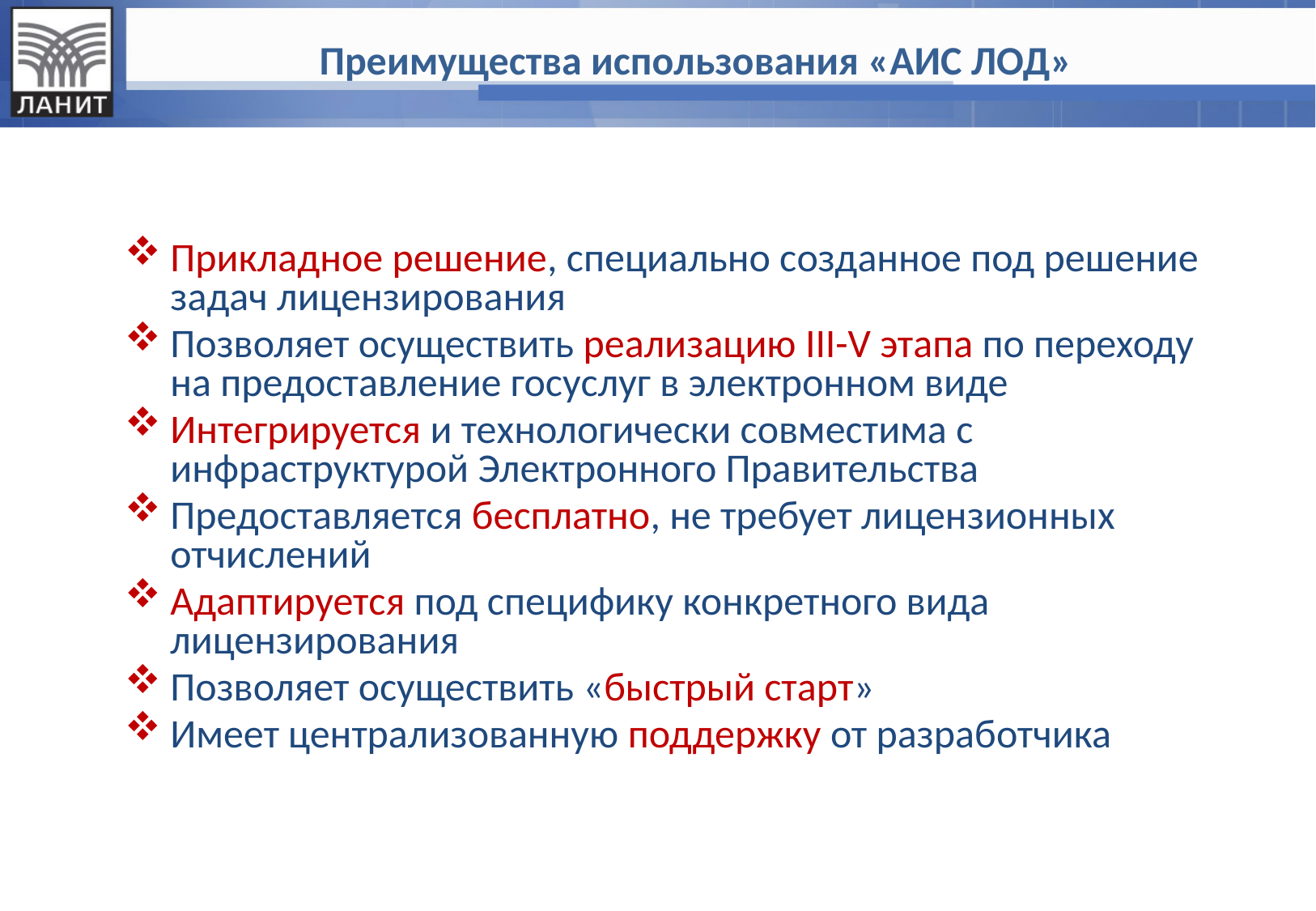

# Преимущества использования «АИС ЛОД»

Прикладное решение, специально созданное под решение задач лицензирования
Позволяет осуществить реализацию III-V этапа по переходу на предоставление госуслуг в электронном виде
Интегрируется и технологически совместима с инфраструктурой Электронного Правительства
Предоставляется бесплатно, не требует лицензионных отчислений
Адаптируется под специфику конкретного вида лицензирования
Позволяет осуществить «быстрый старт»
Имеет централизованную поддержку от разработчика